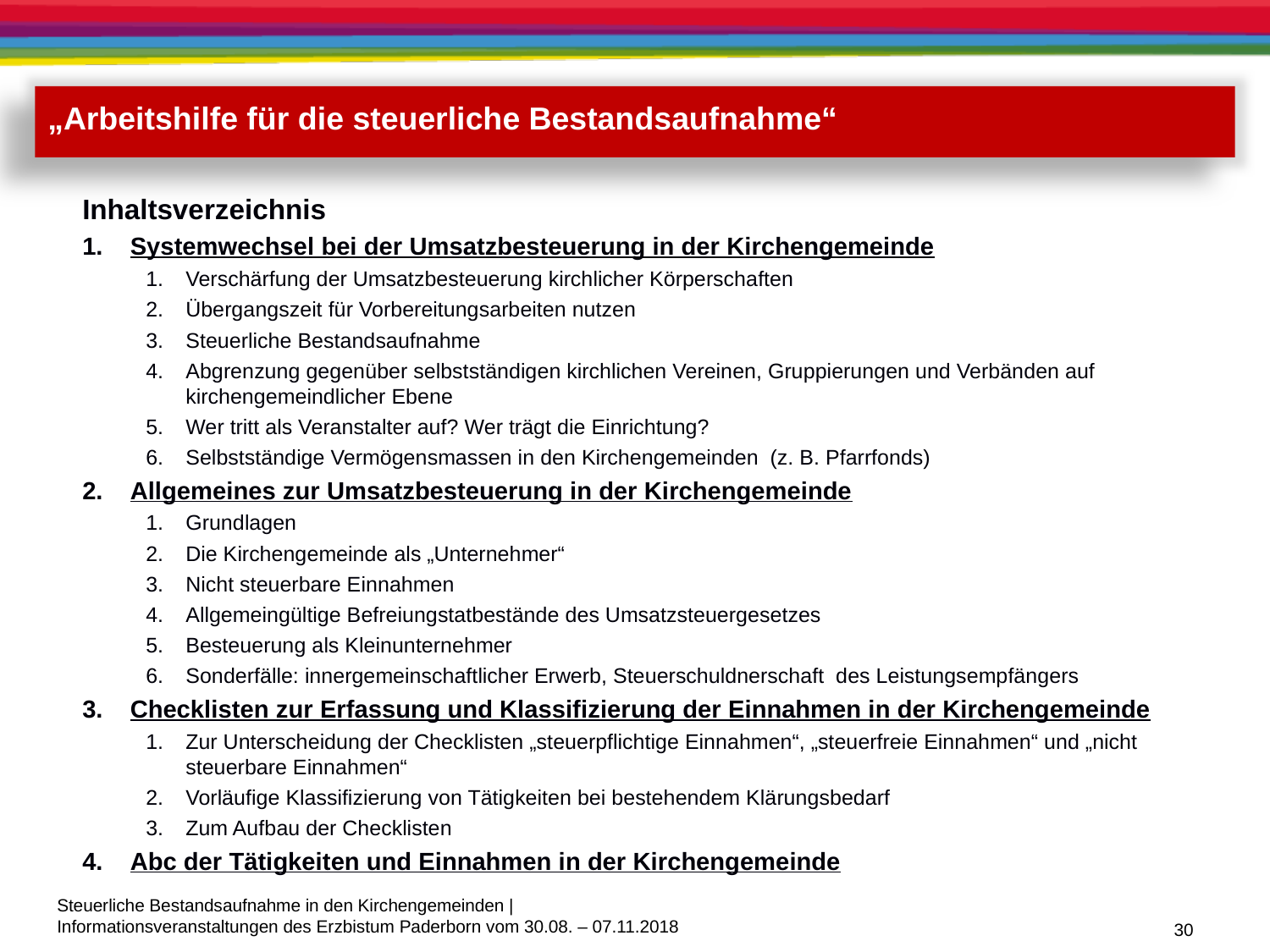

„Arbeitshilfe für die steuerliche Bestandsaufnahme“
Inhaltsverzeichnis
Systemwechsel bei der Umsatzbesteuerung in der Kirchengemeinde
Verschärfung der Umsatzbesteuerung kirchlicher Körperschaften
Übergangszeit für Vorbereitungsarbeiten nutzen
Steuerliche Bestandsaufnahme
Abgrenzung gegenüber selbstständigen kirchlichen Vereinen, Gruppierungen und Verbänden auf kirchengemeindlicher Ebene
Wer tritt als Veranstalter auf? Wer trägt die Einrichtung?
Selbstständige Vermögensmassen in den Kirchengemeinden  (z. B. Pfarrfonds)
Allgemeines zur Umsatzbesteuerung in der Kirchengemeinde
Grundlagen
Die Kirchengemeinde als „Unternehmer“
Nicht steuerbare Einnahmen
Allgemeingültige Befreiungstatbestände des Umsatzsteuergesetzes
Besteuerung als Kleinunternehmer
Sonderfälle: innergemeinschaftlicher Erwerb, Steuerschuldnerschaft  des Leistungsempfängers
Checklisten zur Erfassung und Klassifizierung der Einnahmen in der Kirchengemeinde
Zur Unterscheidung der Checklisten „steuerpflichtige Einnahmen“, „steuerfreie Einnahmen“ und „nicht steuerbare Einnahmen“
Vorläufige Klassifizierung von Tätigkeiten bei bestehendem Klärungsbedarf
Zum Aufbau der Checklisten
Abc der Tätigkeiten und Einnahmen in der Kirchengemeinde
30